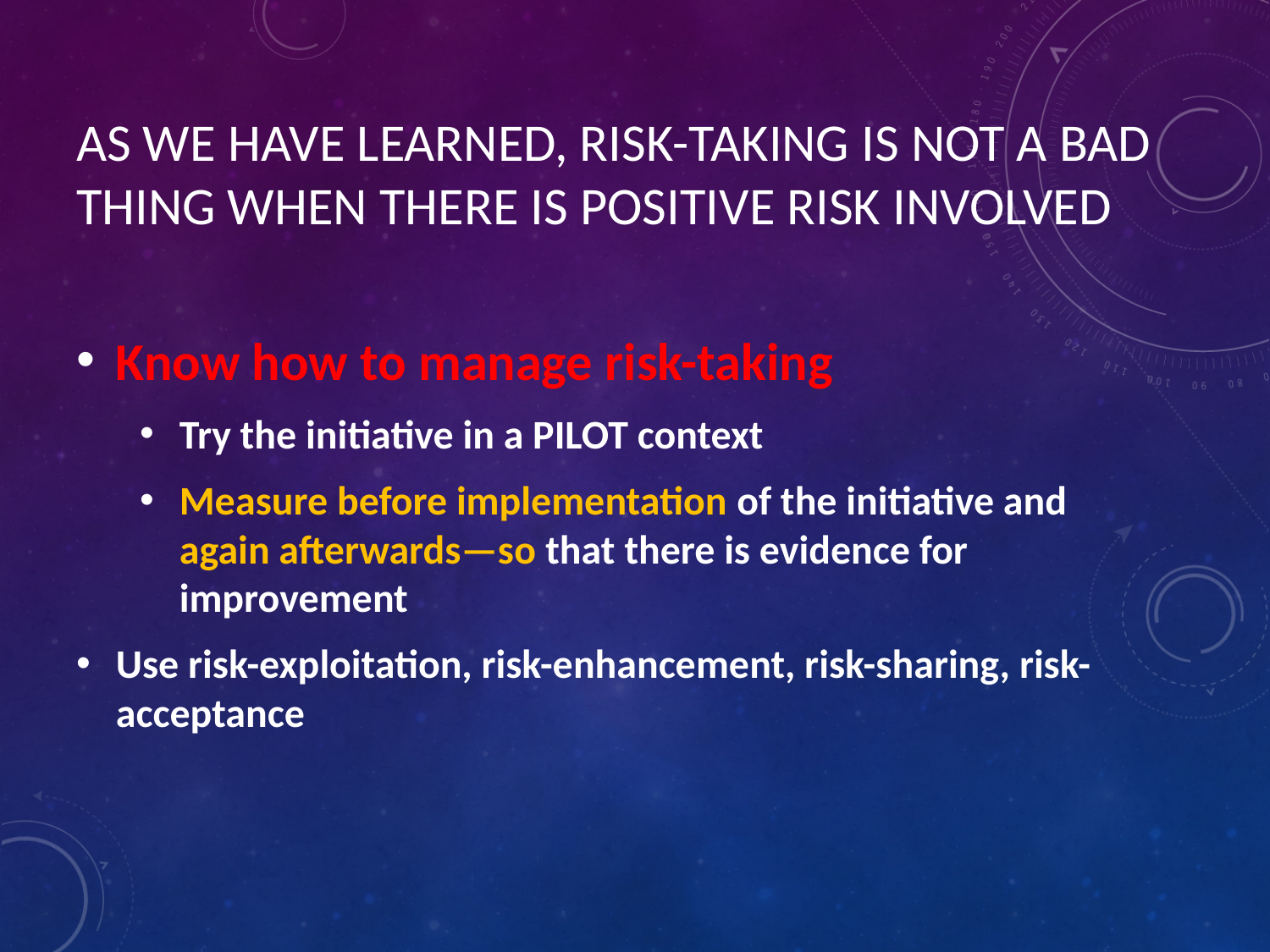

# As we have learned, risk-taking is not a bad thing when there is positive risk involved
Know how to manage risk-taking
Try the initiative in a PILOT context
Measure before implementation of the initiative and again afterwards—so that there is evidence for improvement
Use risk-exploitation, risk-enhancement, risk-sharing, risk-acceptance